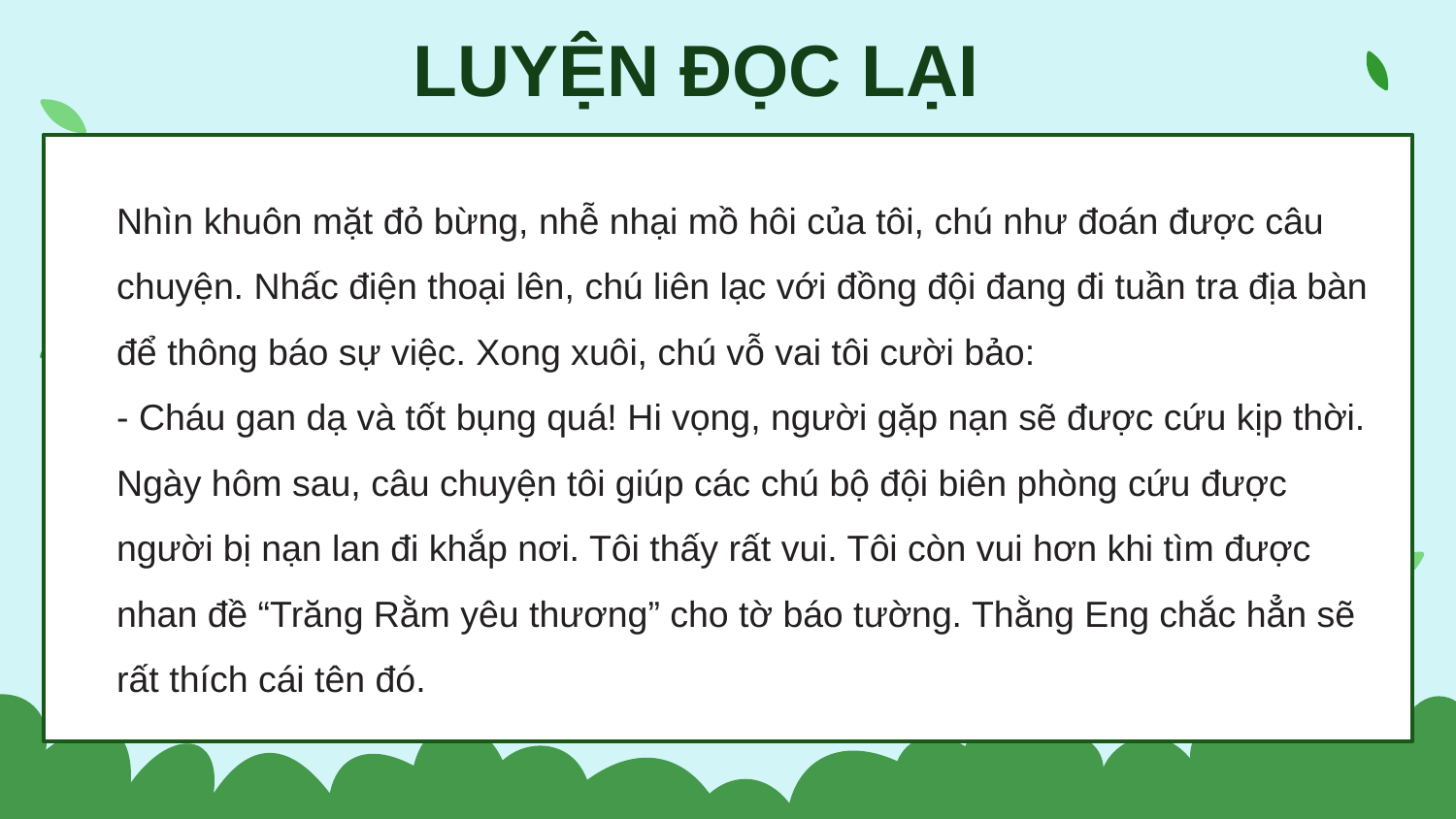

LUYỆN ĐỌC LẠI

Nhìn khuôn mặt đỏ bừng, nhễ nhại mồ hôi của tôi, chú như đoán được câu chuyện. Nhấc điện thoại lên, chú liên lạc với đồng đội đang đi tuần tra địa bàn để thông báo sự việc. Xong xuôi, chú vỗ vai tôi cười bảo:
- Cháu gan dạ và tốt bụng quá! Hi vọng, người gặp nạn sẽ được cứu kịp thời.
Ngày hôm sau, câu chuyện tôi giúp các chú bộ đội biên phòng cứu được người bị nạn lan đi khắp nơi. Tôi thấy rất vui. Tôi còn vui hơn khi tìm được nhan đề “Trăng Rằm yêu thương” cho tờ báo tường. Thằng Eng chắc hẳn sẽ rất thích cái tên đó.